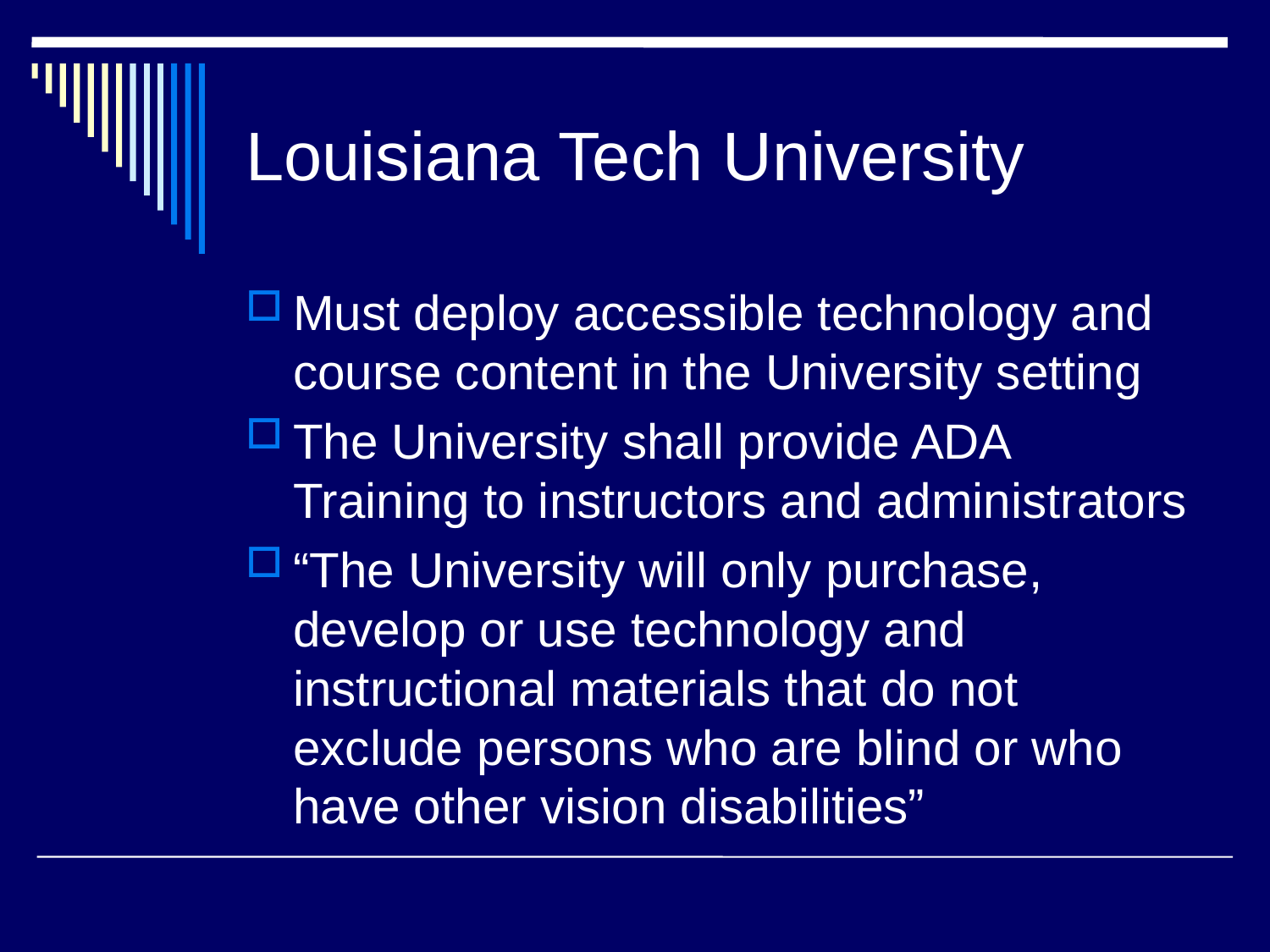

# Louisiana Tech University
Must deploy accessible technology and course content in the University setting
The University shall provide ADA Training to instructors and administrators
“The University will only purchase, develop or use technology and instructional materials that do not exclude persons who are blind or who have other vision disabilities”